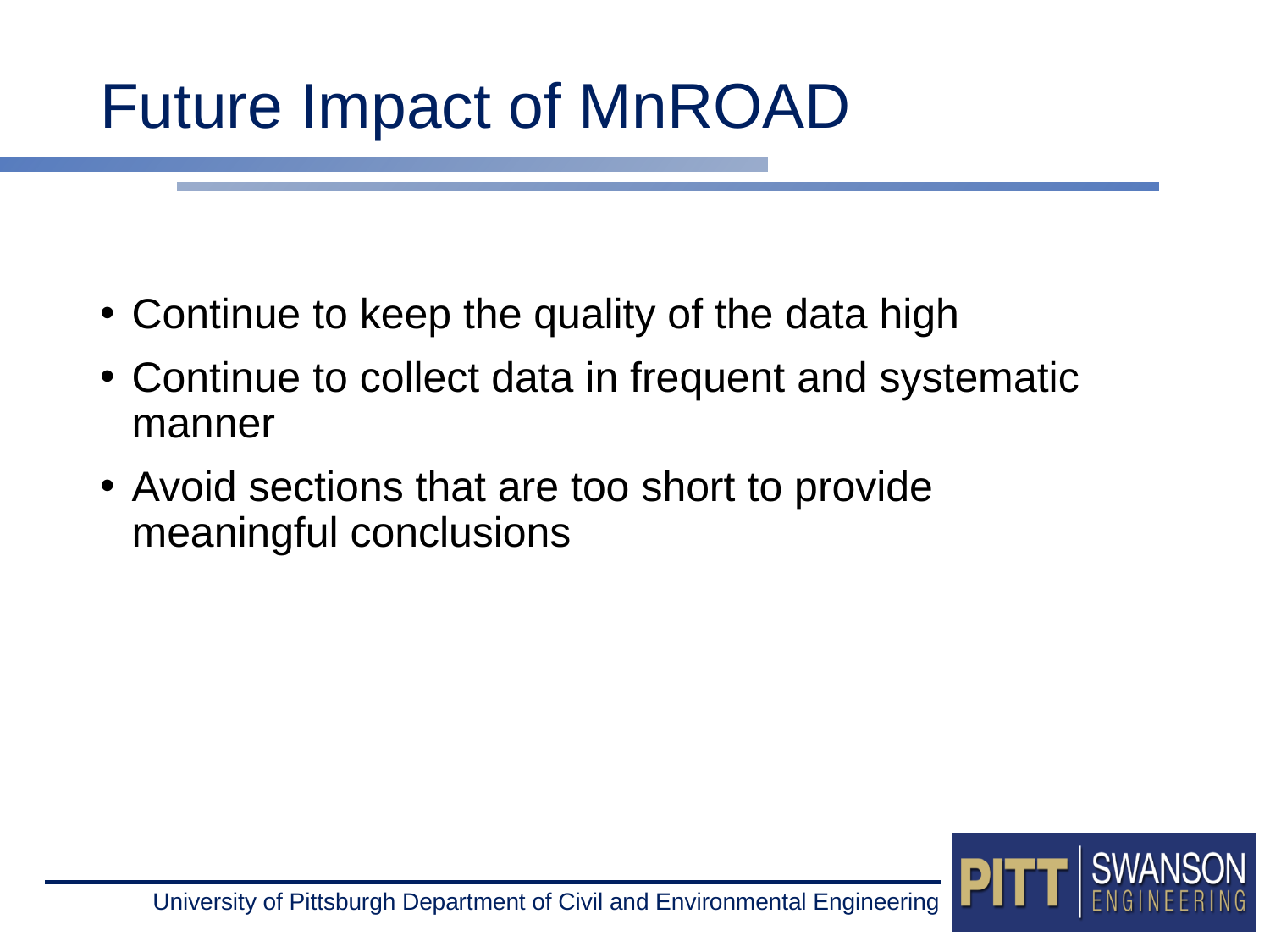

# Future Impact of MnROAD

Continue to keep the quality of the data high
Continue to collect data in frequent and systematic manner
Avoid sections that are too short to provide meaningful conclusions